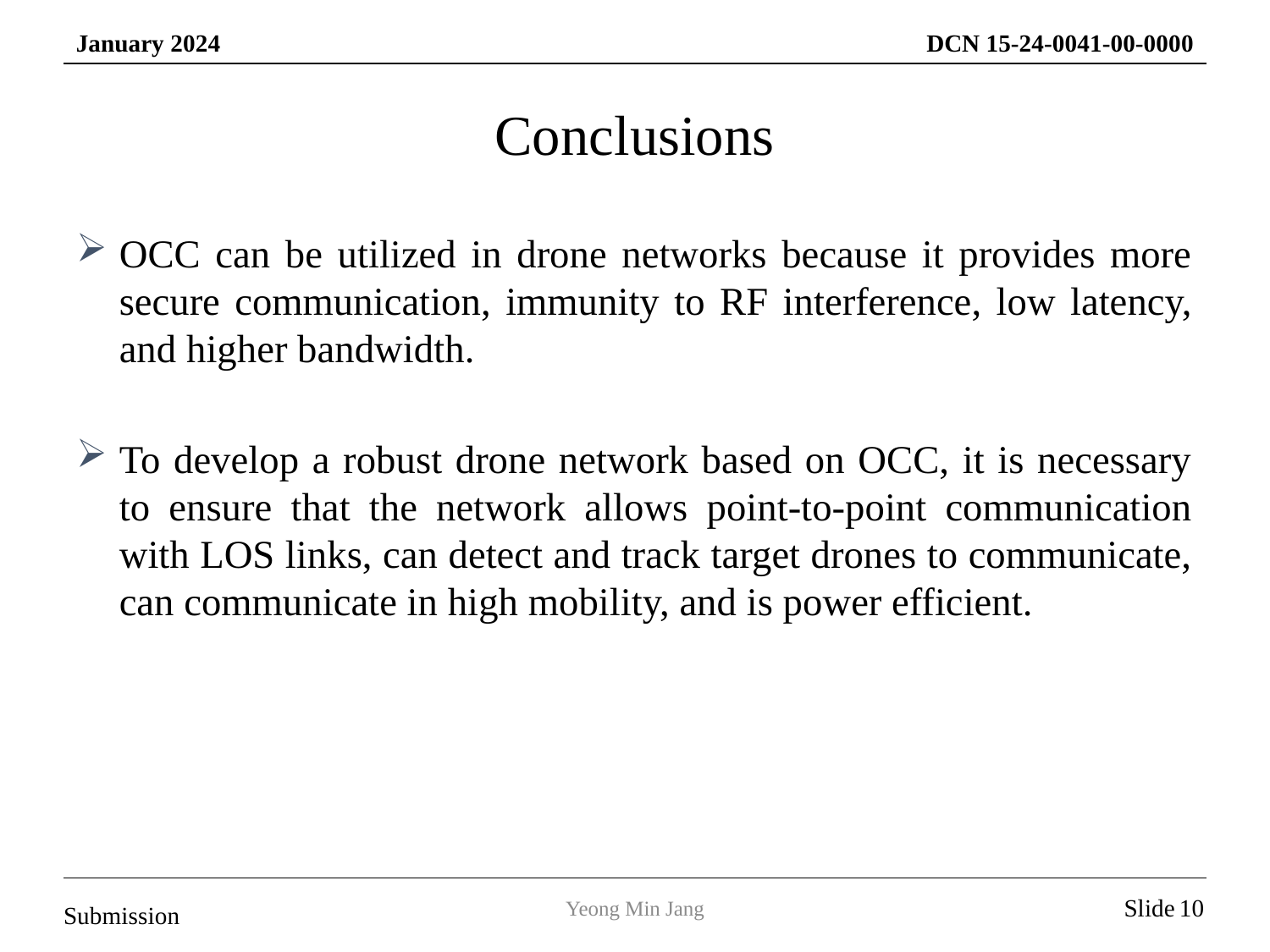

# Conclusions
OCC can be utilized in drone networks because it provides more secure communication, immunity to RF interference, low latency, and higher bandwidth.

To develop a robust drone network based on OCC, it is necessary to ensure that the network allows point-to-point communication with LOS links, can detect and track target drones to communicate, can communicate in high mobility, and is power efficient.